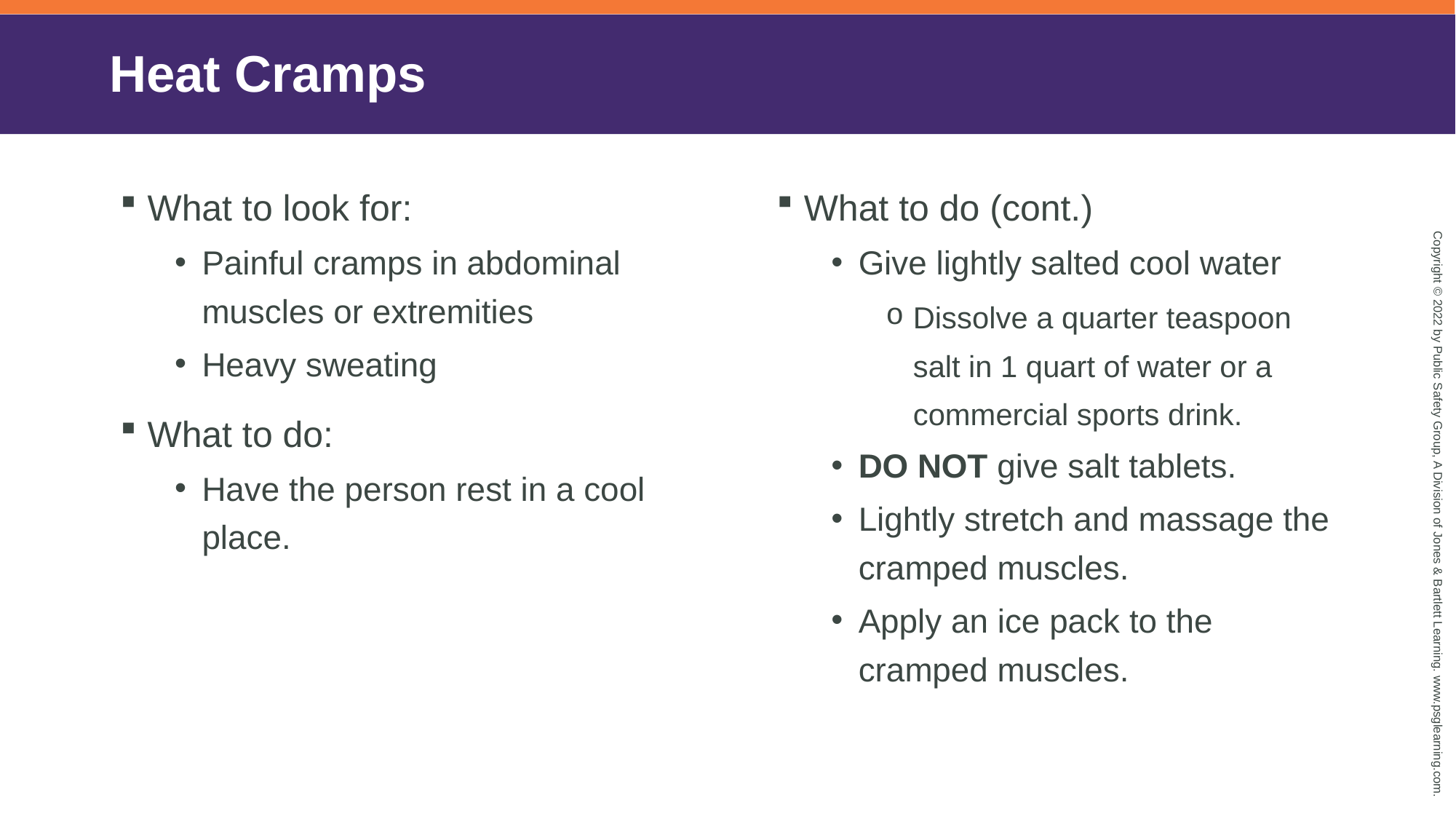

# Heat Cramps
What to look for:
Painful cramps in abdominal muscles or extremities
Heavy sweating
What to do:
Have the person rest in a cool place.
What to do (cont.)
Give lightly salted cool water
Dissolve a quarter teaspoon  salt in 1 quart of water or a commercial sports drink.
DO NOT give salt tablets.
Lightly stretch and massage the cramped muscles.
Apply an ice pack to the cramped muscles.